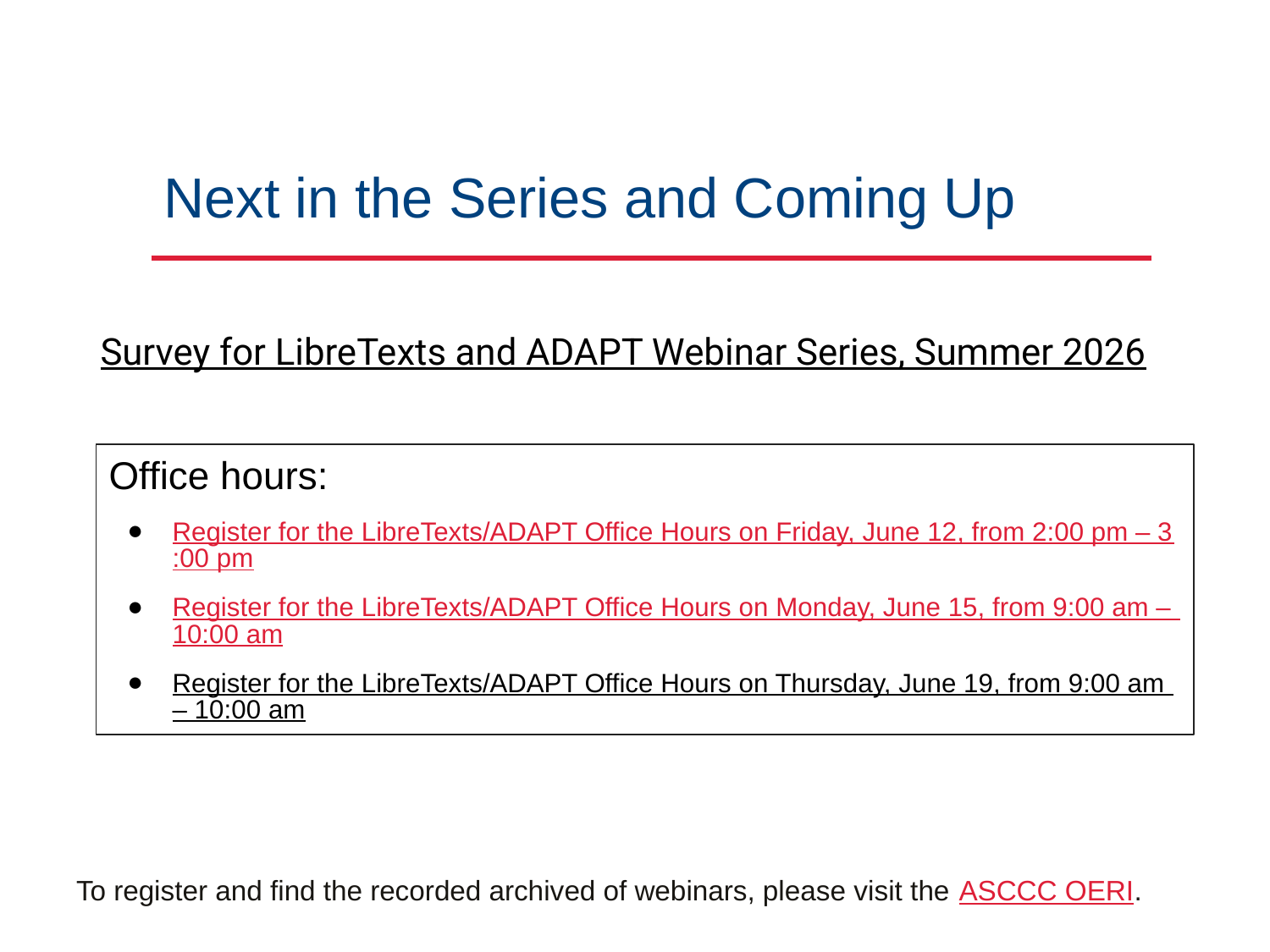

# Next in the Series and Coming Up
Survey for LibreTexts and ADAPT Webinar Series, Summer 2026
Office hours:
Register for the LibreTexts/ADAPT Office Hours on Friday, June 12, from 2:00 pm – 3:00 pm
Register for the LibreTexts/ADAPT Office Hours on Monday, June 15, from 9:00 am – 10:00 am
Register for the LibreTexts/ADAPT Office Hours on Thursday, June 19, from 9:00 am – 10:00 am

To register and find the recorded archived of webinars, please visit the ASCCC OERI.